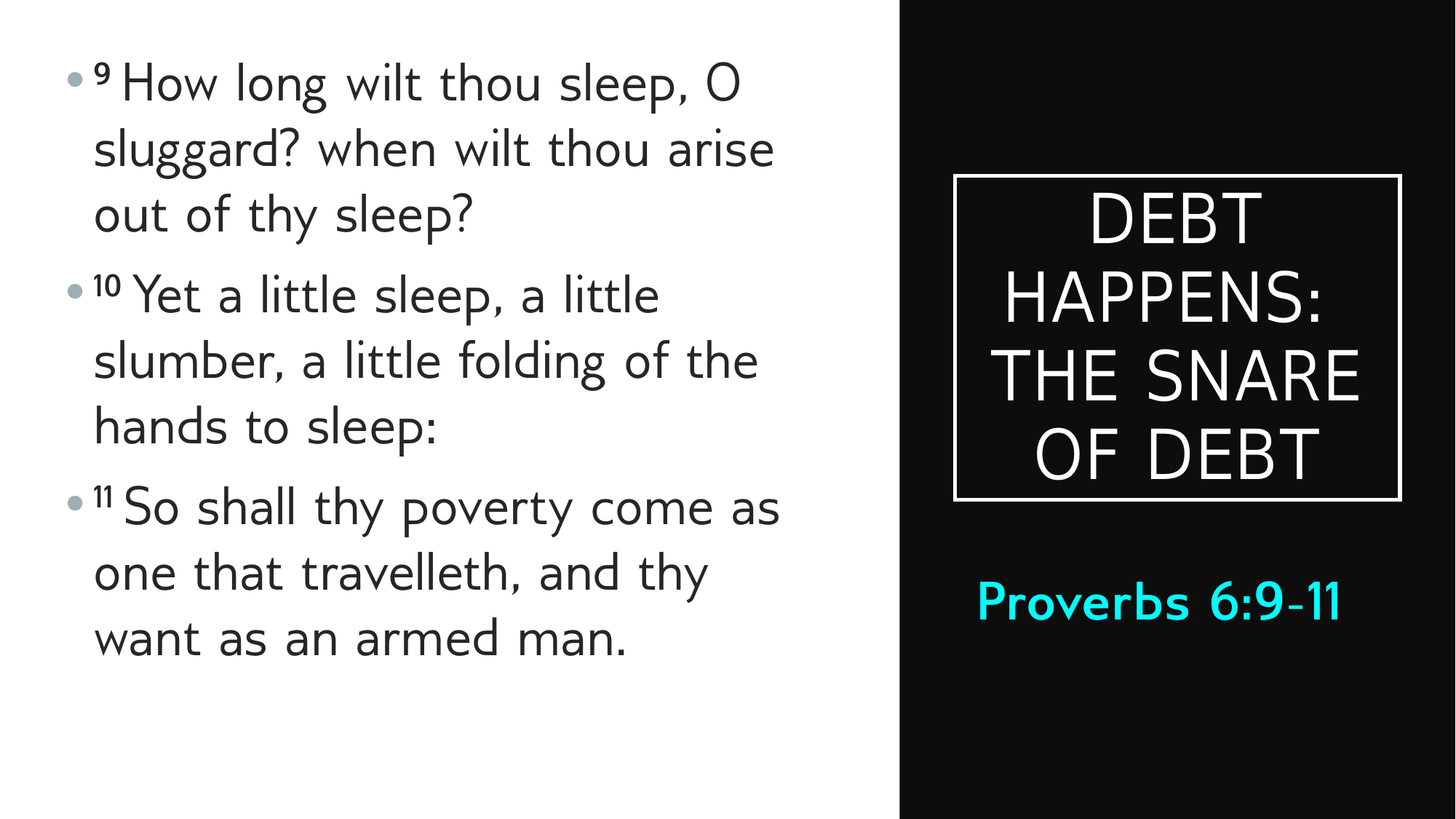

9 How long wilt thou sleep, O sluggard? when wilt thou arise out of thy sleep?
10 Yet a little sleep, a little slumber, a little folding of the hands to sleep:
11 So shall thy poverty come as one that travelleth, and thy want as an armed man.
# Debt Happens:  The Snare of Debt
Proverbs 6:9-11